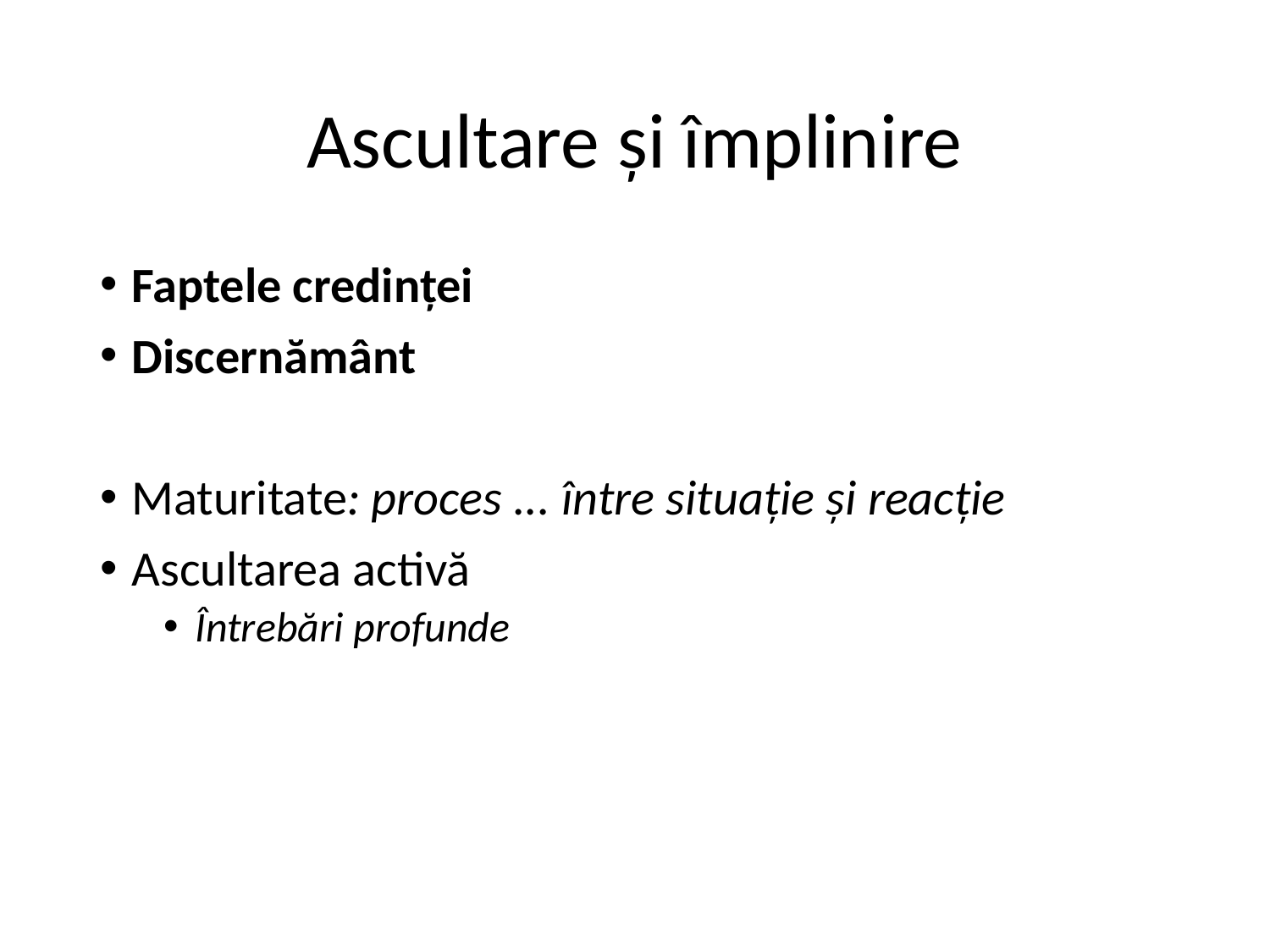

# Ascultare și împlinire
Faptele credinței
Discernământ

Maturitate: proces ... între situație și reacție
Ascultarea activă
Întrebări profunde